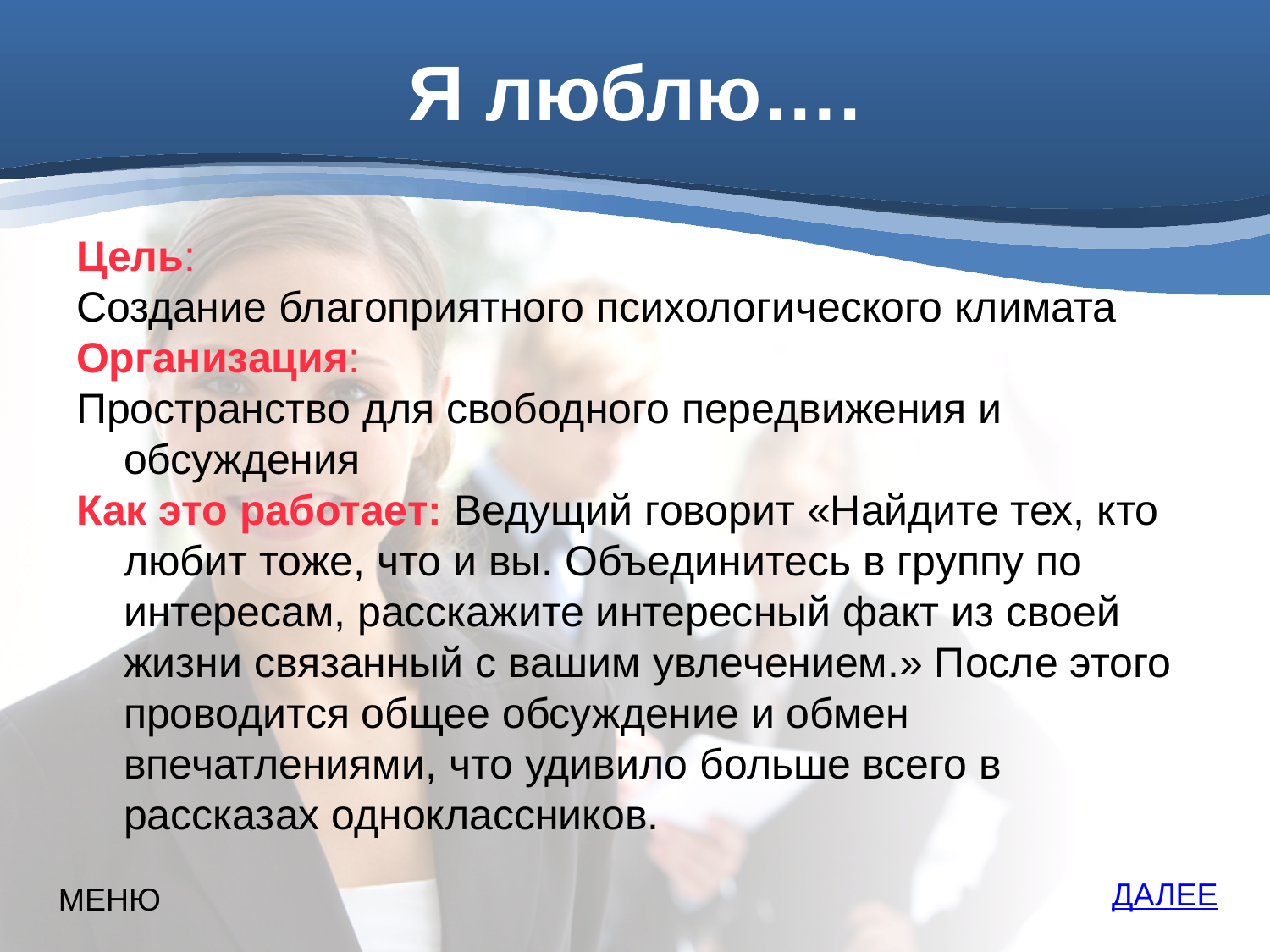

# Я люблю….
Цель:
Создание благоприятного психологического климата
Организация:
Пространство для свободного передвижения и обсуждения
Как это работает: Ведущий говорит «Найдите тех, кто любит тоже, что и вы. Объединитесь в группу по интересам, расскажите интересный факт из своей жизни связанный с вашим увлечением.» После этого проводится общее обсуждение и обмен впечатлениями, что удивило больше всего в рассказах одноклассников.

ДАЛЕЕ
МЕНЮ